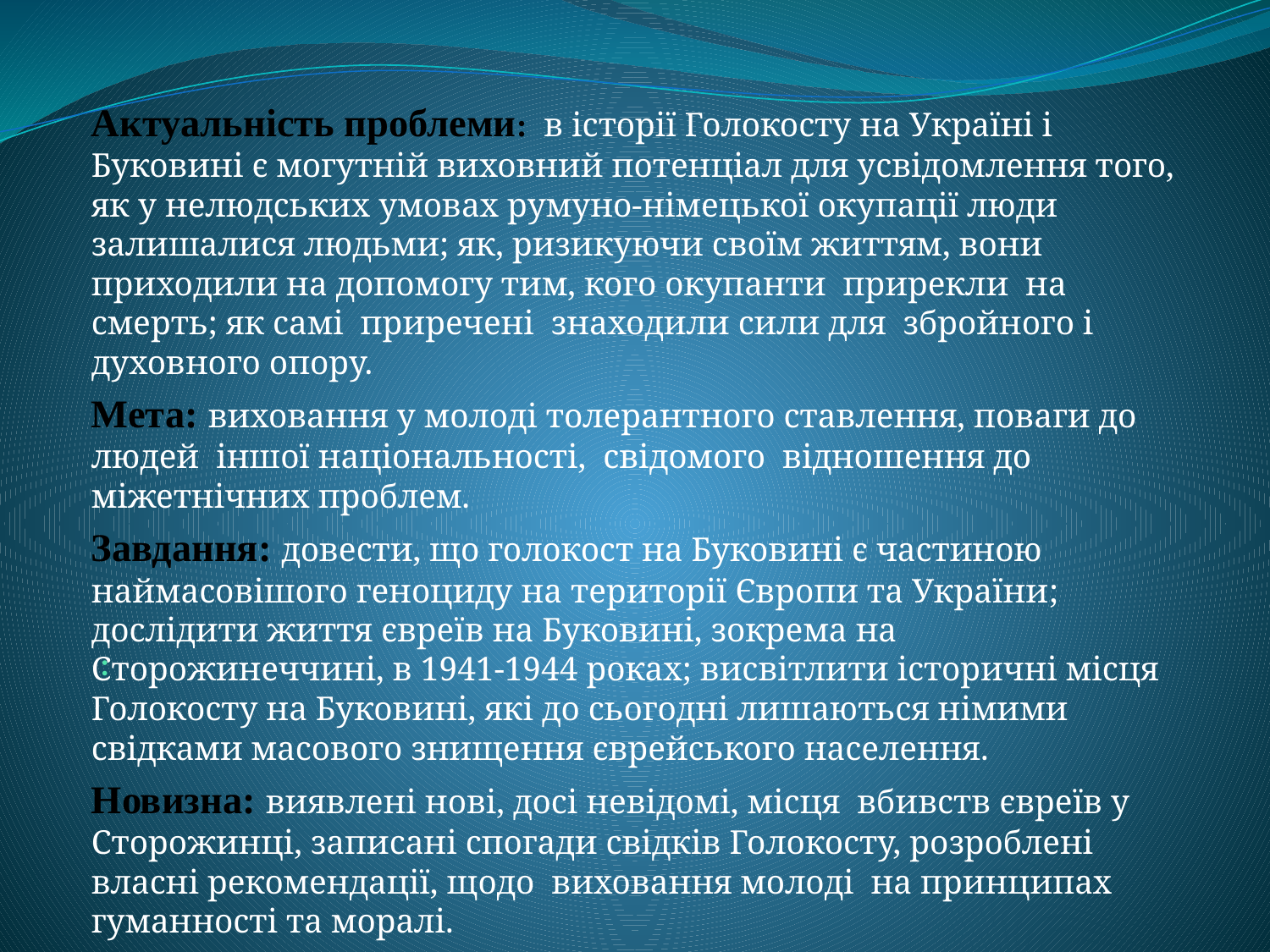

Актуальність проблеми:  в історії Голокосту на Україні і Буковині є могутній виховний потенціал для усвідомлення того, як у нелюдських умовах румуно-німецької окупації люди залишалися людьми; як, ризикуючи своїм життям, вони приходили на допомогу тим, кого окупанти  прирекли  на  смерть; як самі  приречені  знаходили сили для  збройного і духовного опору.
Мета: виховання у молоді толерантного ставлення, поваги до людей  іншої національності,  свідомого  відношення до міжетнічних проблем.
Завдання: довести, що голокост на Буковині є частиною наймасовішого геноциду на території Європи та України; дослідити життя євреїв на Буковині, зокрема на Сторожинеччині, в 1941-1944 роках; висвітлити історичні місця Голокосту на Буковині, які до сьогодні лишаються німими свідками масового знищення єврейського населення.
Новизна: виявлені нові, досі невідомі, місця  вбивств євреїв у Сторожинці, записані спогади свідків Голокосту, розроблені власні рекомендації, щодо  виховання молоді  на принципах гуманності та моралі.

# :